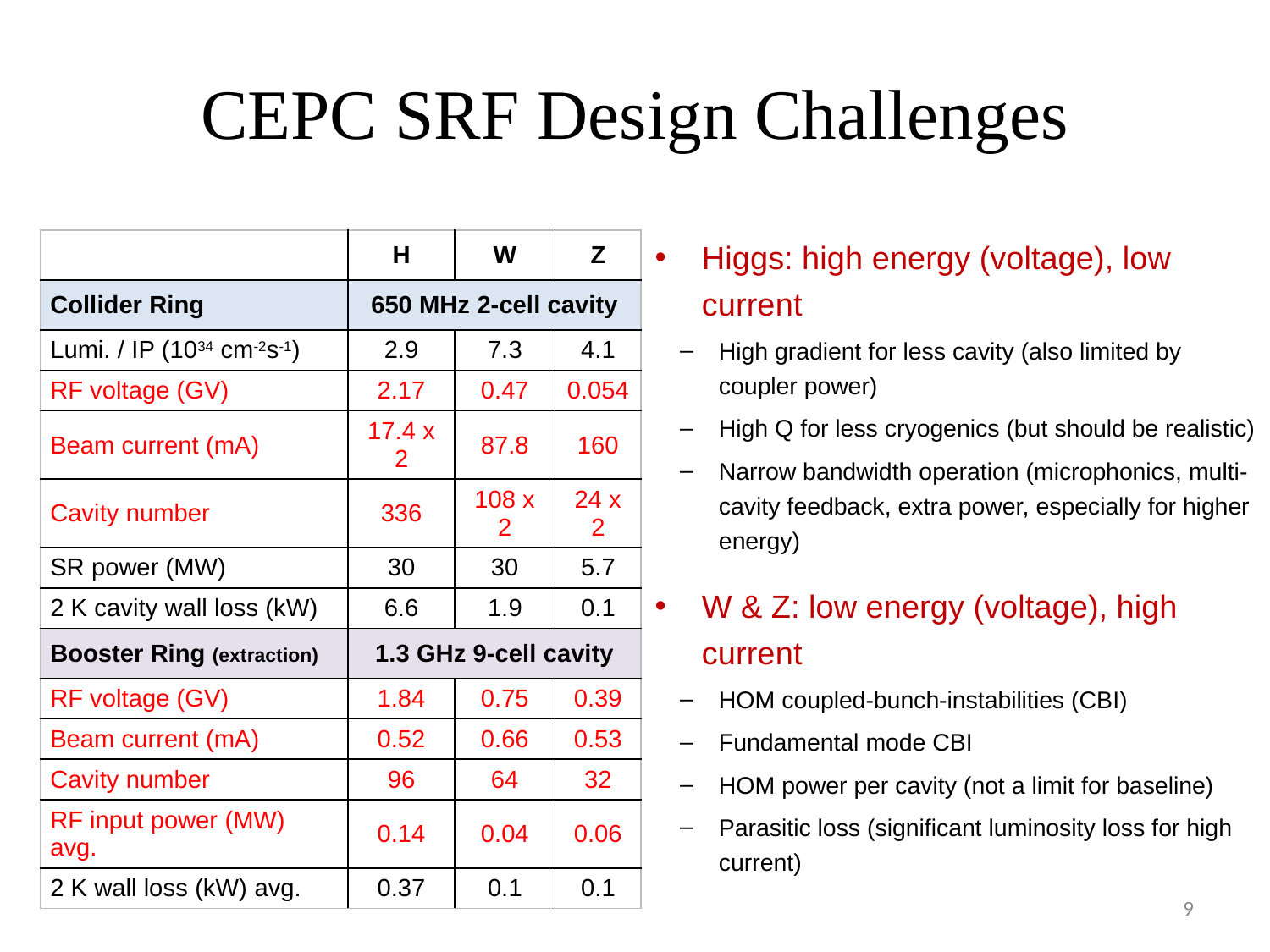

# CEPC SRF Design Challenges
Higgs: high energy (voltage), low current
High gradient for less cavity (also limited by coupler power)
High Q for less cryogenics (but should be realistic)
Narrow bandwidth operation (microphonics, multi-cavity feedback, extra power, especially for higher energy)
W & Z: low energy (voltage), high current
HOM coupled-bunch-instabilities (CBI)
Fundamental mode CBI
HOM power per cavity (not a limit for baseline)
Parasitic loss (significant luminosity loss for high current)

|  | H | W | Z |
| --- | --- | --- | --- |
| Collider Ring | 650 MHz 2-cell cavity |  |  |
| Lumi. / IP (1034 cm-2s-1) | 2.9 | 7.3 | 4.1 |
| RF voltage (GV) | 2.17 | 0.47 | 0.054 |
| Beam current (mA) | 17.4 x 2 | 87.8 | 160 |
| Cavity number | 336 | 108 x 2 | 24 x 2 |
| SR power (MW) | 30 | 30 | 5.7 |
| 2 K cavity wall loss (kW) | 6.6 | 1.9 | 0.1 |
| Booster Ring (extraction) | 1.3 GHz 9-cell cavity |  |  |
| RF voltage (GV) | 1.84 | 0.75 | 0.39 |
| Beam current (mA) | 0.52 | 0.66 | 0.53 |
| Cavity number | 96 | 64 | 32 |
| RF input power (MW) avg. | 0.14 | 0.04 | 0.06 |
| 2 K wall loss (kW) avg. | 0.37 | 0.1 | 0.1 |
9